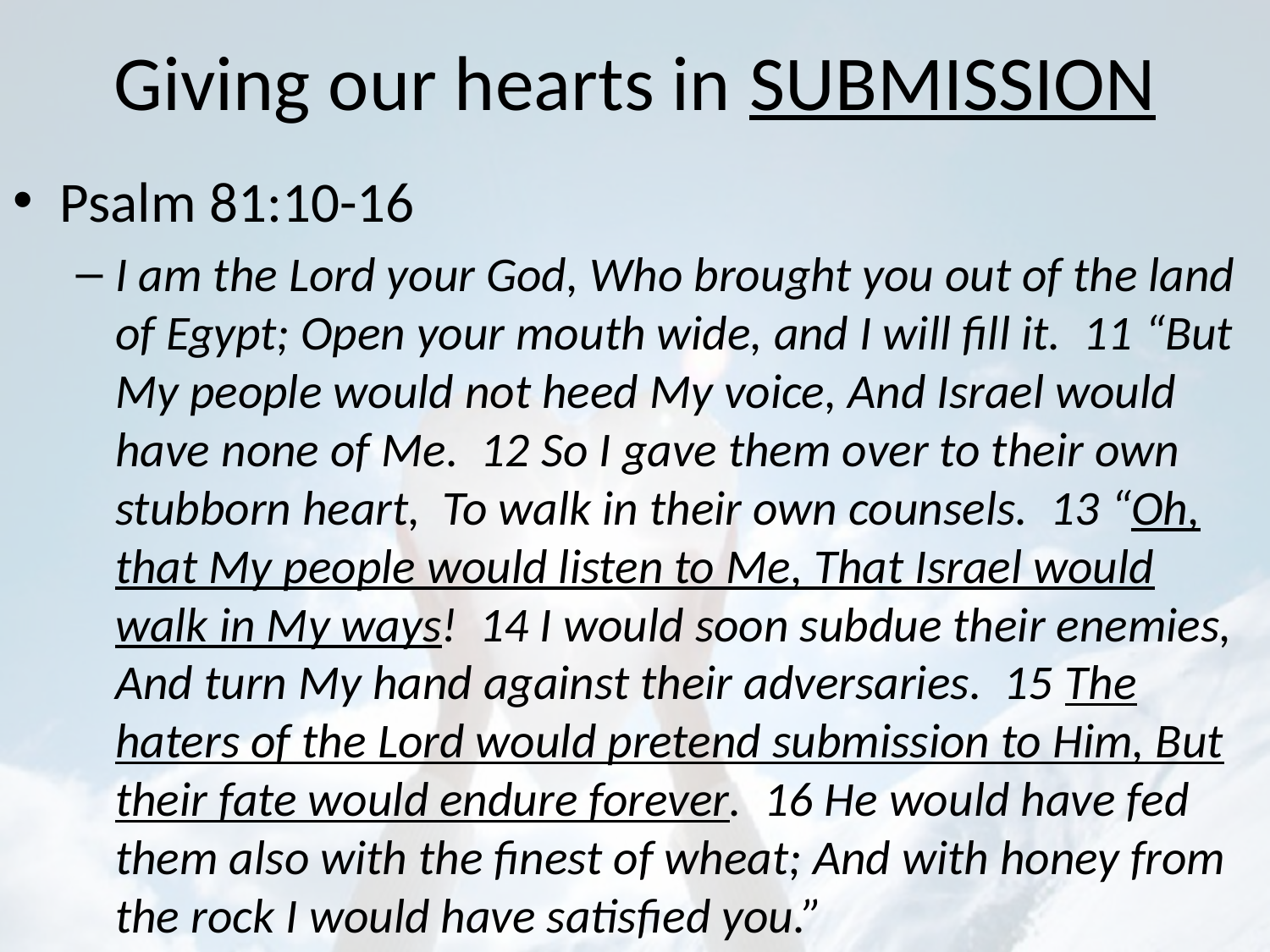

# Giving our hearts in SUBMISSION
Psalm 81:10-16
I am the Lord your God, Who brought you out of the land of Egypt; Open your mouth wide, and I will fill it.  11 “But My people would not heed My voice, And Israel would have none of Me.  12 So I gave them over to their own stubborn heart,  To walk in their own counsels.  13 “Oh, that My people would listen to Me, That Israel would walk in My ways!  14 I would soon subdue their enemies, And turn My hand against their adversaries.  15 The haters of the Lord would pretend submission to Him, But their fate would endure forever.  16 He would have fed them also with the finest of wheat; And with honey from the rock I would have satisfied you.”